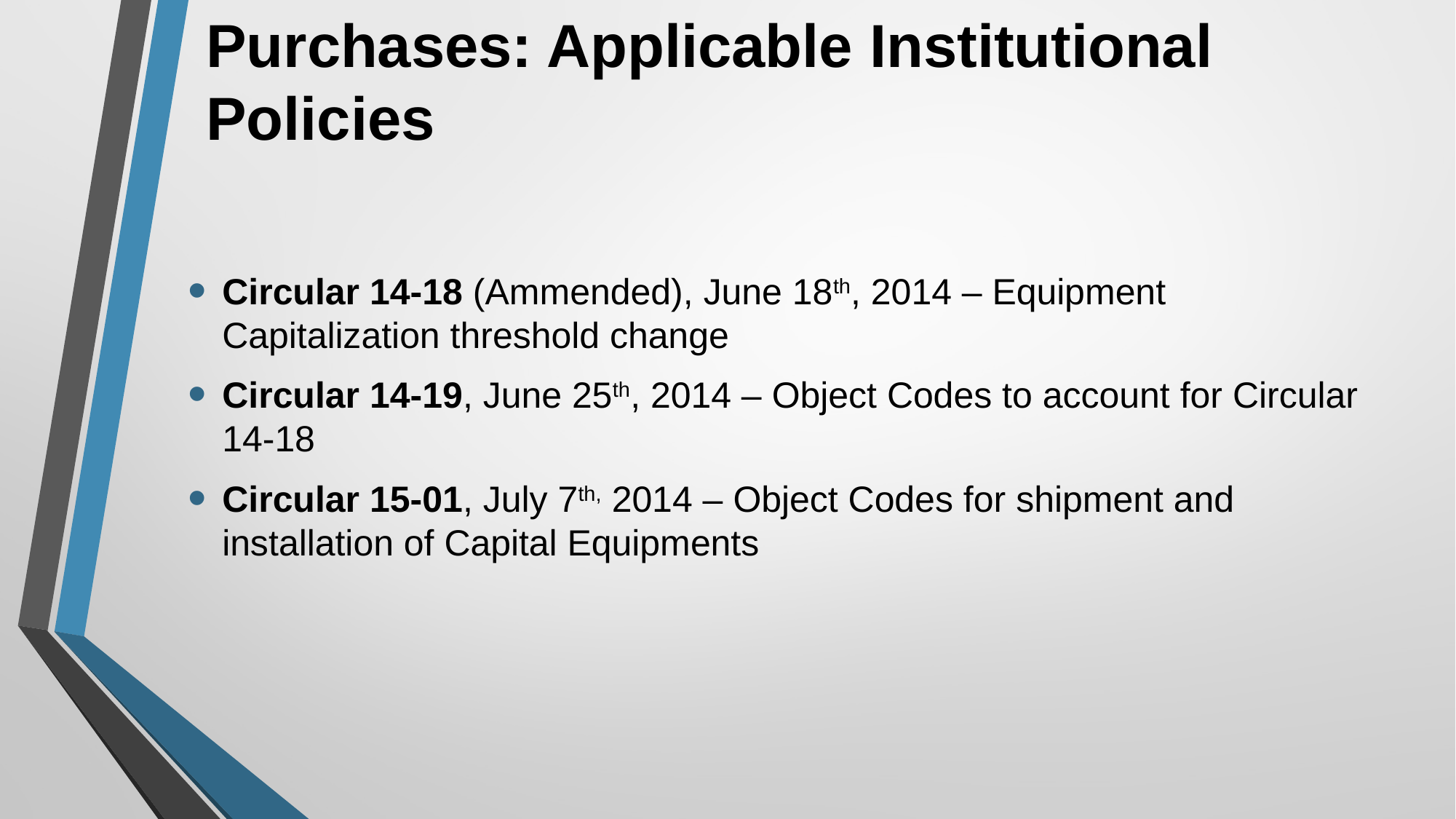

Purchases: Applicable Institutional Policies
Circular 14-18 (Ammended), June 18th, 2014 – Equipment Capitalization threshold change
Circular 14-19, June 25th, 2014 – Object Codes to account for Circular 14-18
Circular 15-01, July 7th, 2014 – Object Codes for shipment and installation of Capital Equipments